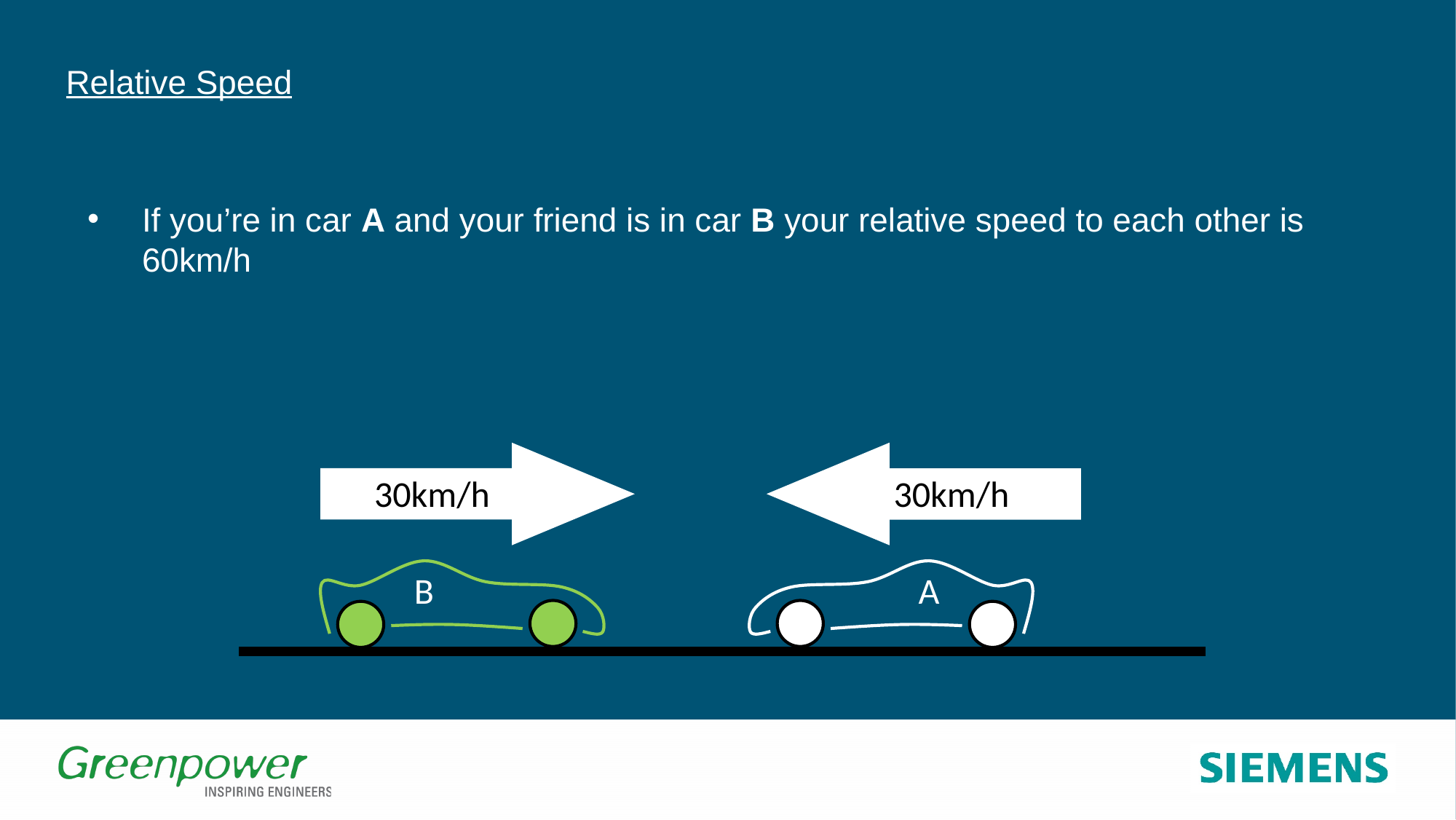

# Relative Speed
If you’re in car A and your friend is in car B your relative speed to each other is 60km/h

30km/h
30km/h

B

A